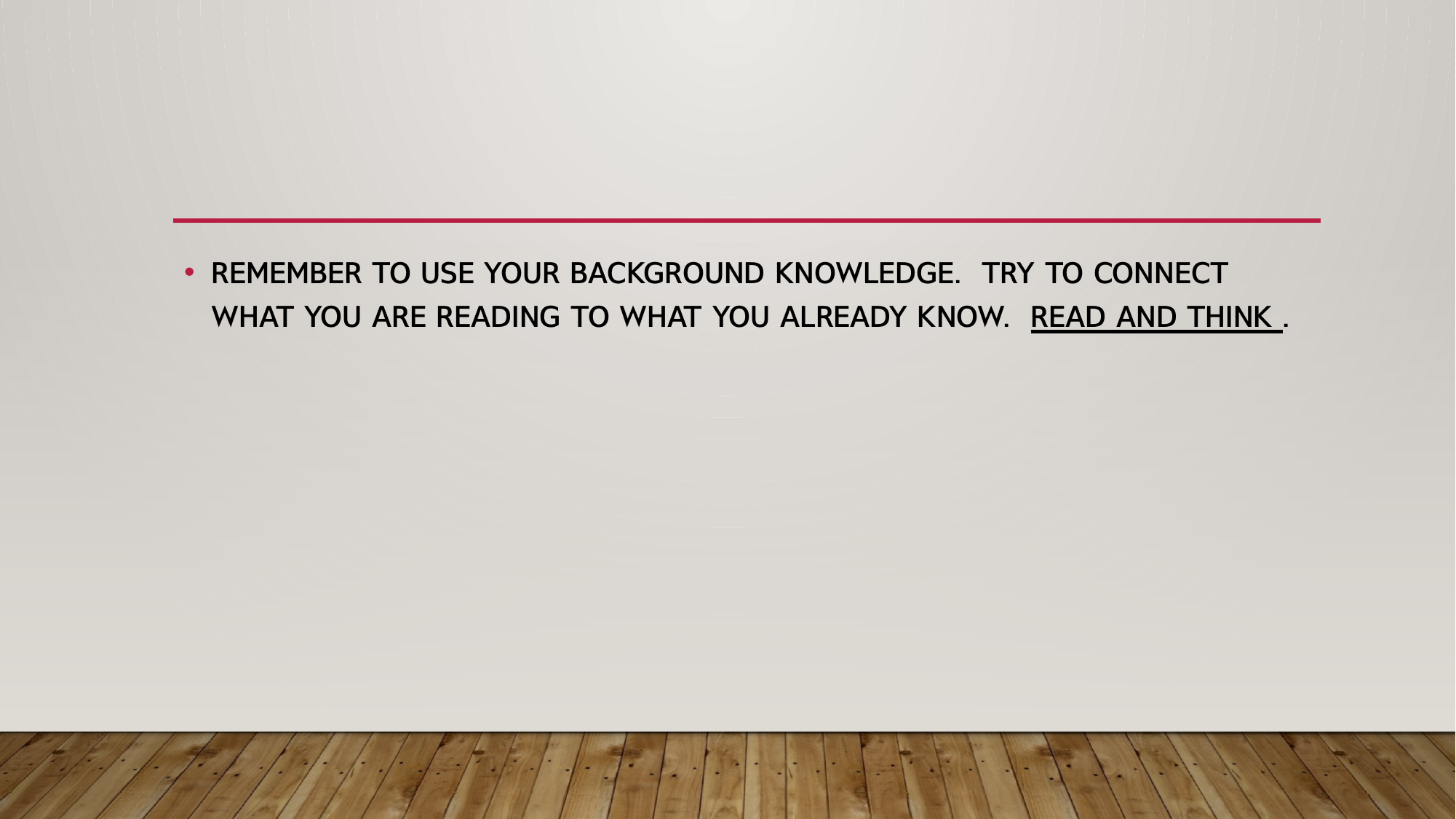

#
REMEMBER TO USE YOUR BACKGROUND KNOWLEDGE.  TRY TO CONNECT WHAT YOU ARE READING TO WHAT YOU ALREADY KNOW.  READ AND THINK .